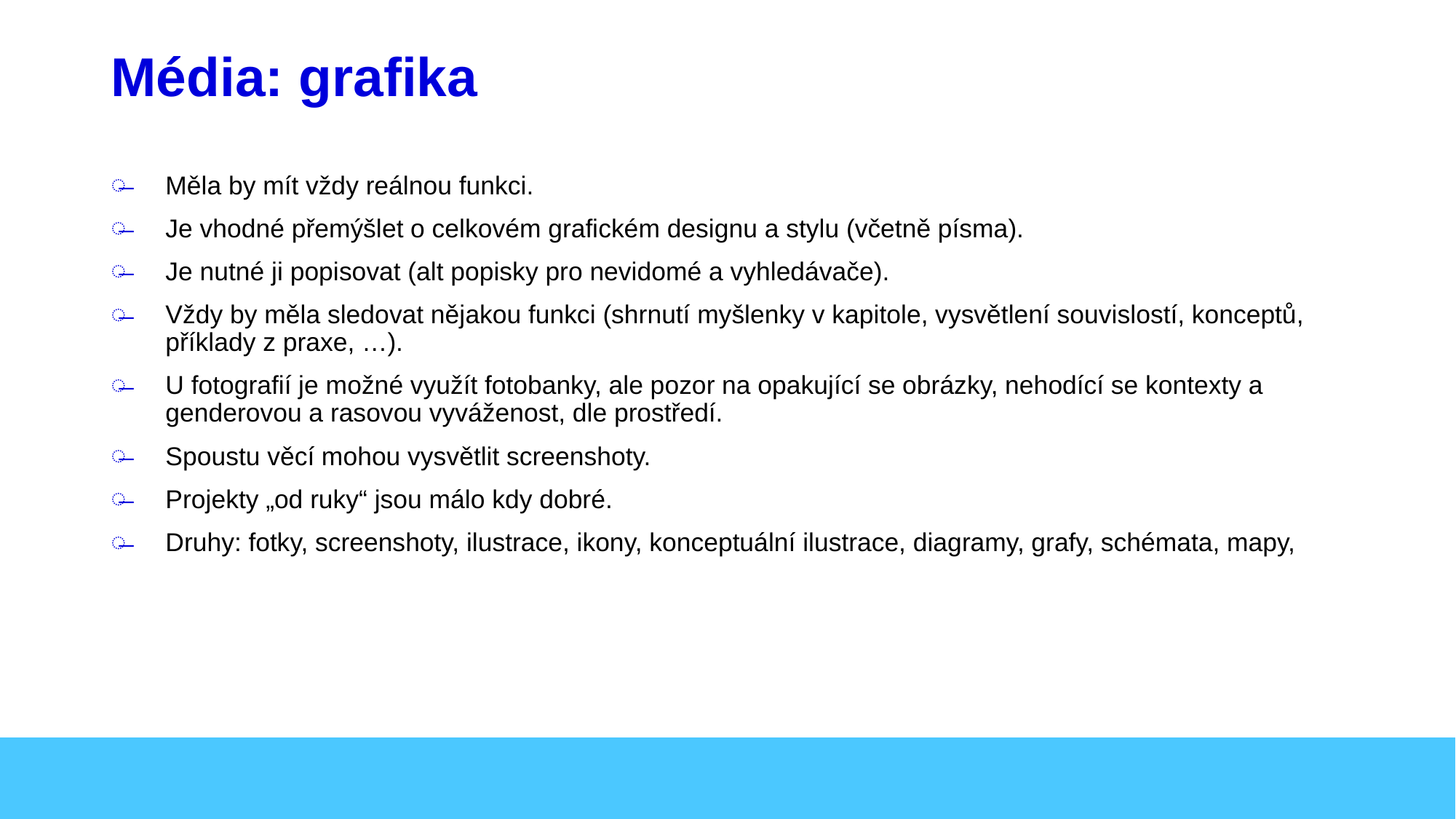

# Média: grafika
Měla by mít vždy reálnou funkci.
Je vhodné přemýšlet o celkovém grafickém designu a stylu (včetně písma).
Je nutné ji popisovat (alt popisky pro nevidomé a vyhledávače).
Vždy by měla sledovat nějakou funkci (shrnutí myšlenky v kapitole, vysvětlení souvislostí, konceptů, příklady z praxe, …).
U fotografií je možné využít fotobanky, ale pozor na opakující se obrázky, nehodící se kontexty a genderovou a rasovou vyváženost, dle prostředí.
Spoustu věcí mohou vysvětlit screenshoty.
Projekty „od ruky“ jsou málo kdy dobré.
Druhy: fotky, screenshoty, ilustrace, ikony, konceptuální ilustrace, diagramy, grafy, schémata, mapy,